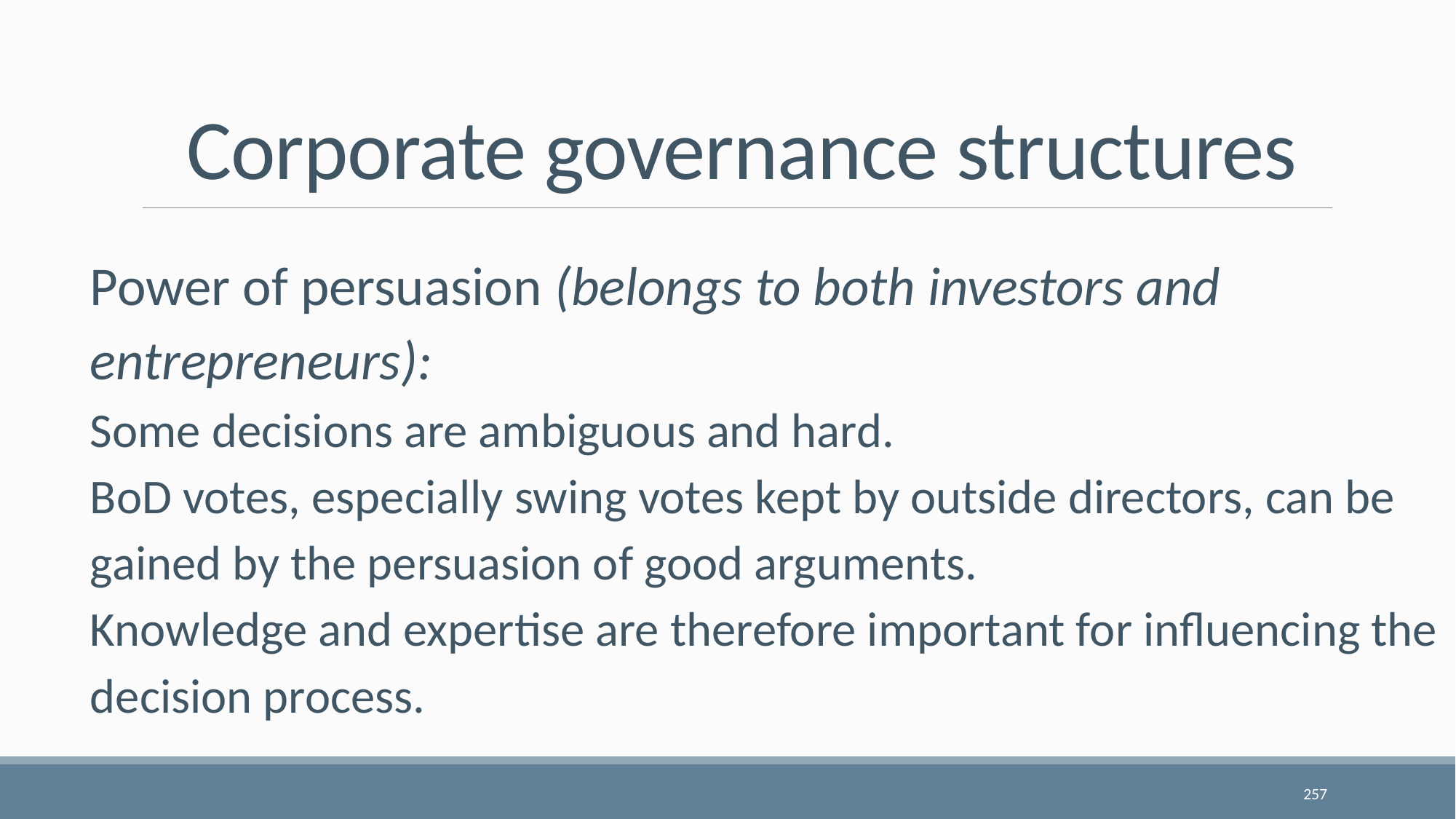

# Corporate governance structures
Power of persuasion (belongs to both investors and entrepreneurs):
Some decisions are ambiguous and hard.
BoD votes, especially swing votes kept by outside directors, can be gained by the persuasion of good arguments.
Knowledge and expertise are therefore important for influencing the decision process.
257